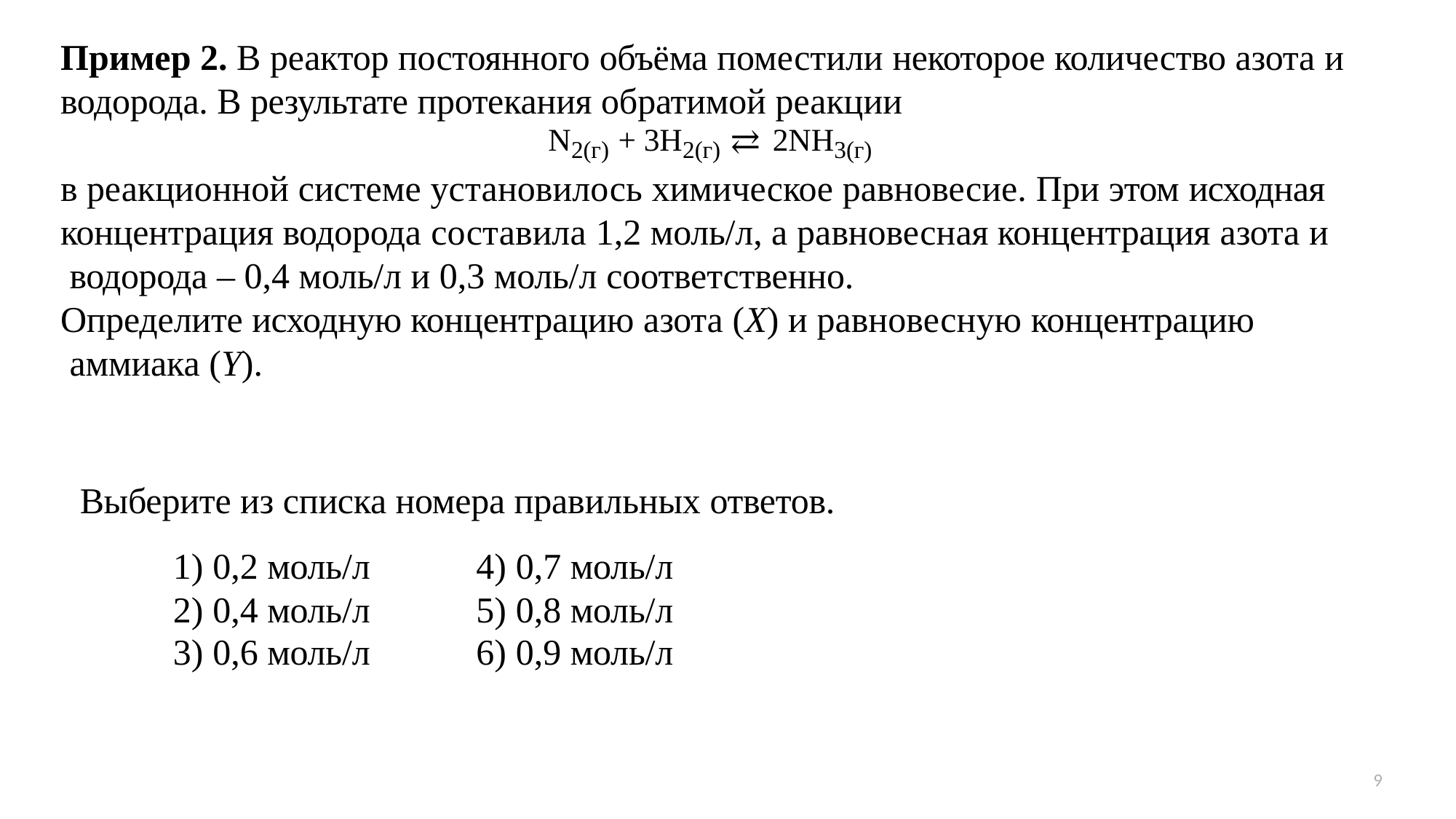

Пример 2. В реактор постоянного объёма поместили некоторое количество азота и  водорода. В результате протекания обратимой реакции
N2(г) + 3H2(г) ⇄ 2NH3(г)
в реакционной системе установилось химическое равновесие. При этом исходная
концентрация водорода составила 1,2 моль/л, а равновесная концентрация азота и  водорода – 0,4 моль/л и 0,3 моль/л соответственно.
Определите исходную концентрацию азота (X) и равновесную концентрацию  аммиака (Y).

Выберите из списка номера правильных ответов.
| 1) 0,2 моль/л | 4) 0,7 моль/л |
| --- | --- |
| 2) 0,4 моль/л | 5) 0,8 моль/л |
| 3) 0,6 моль/л | 6) 0,9 моль/л |
9